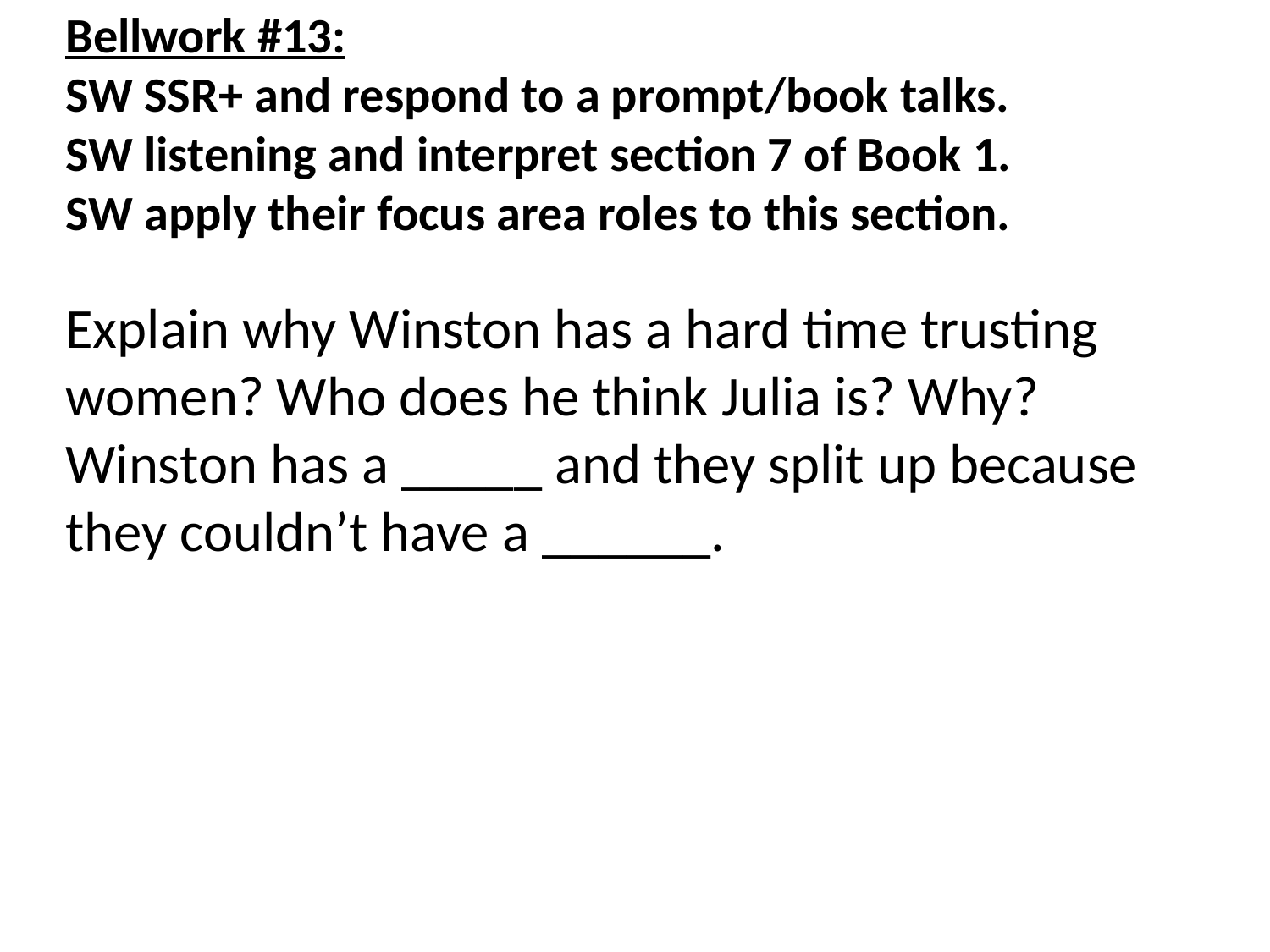

# Bellwork #13: SW SSR+ and respond to a prompt/book talks. SW listening and interpret section 7 of Book 1. SW apply their focus area roles to this section.
Explain why Winston has a hard time trusting women? Who does he think Julia is? Why? Winston has a _____ and they split up because they couldn’t have a ______.